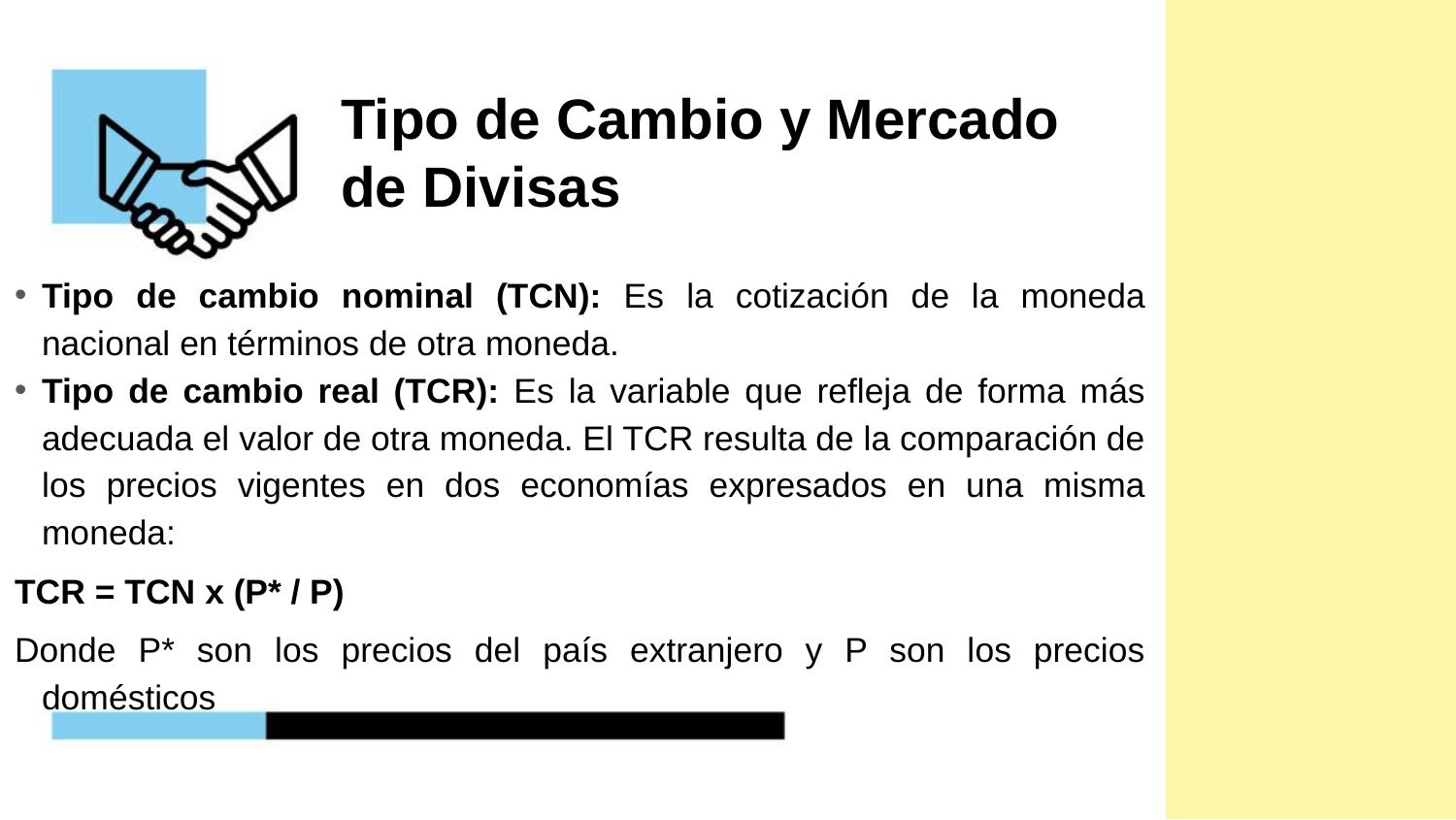

# Tipo de Cambio y Mercado de Divisas
Tipo de cambio nominal (TCN): Es la cotización de la moneda nacional en términos de otra moneda.
Tipo de cambio real (TCR): Es la variable que refleja de forma más adecuada el valor de otra moneda. El TCR resulta de la comparación de los precios vigentes en dos economías expresados en una misma moneda:

TCR = TCN x (P* / P)

Donde P* son los precios del país extranjero y P son los precios domésticos